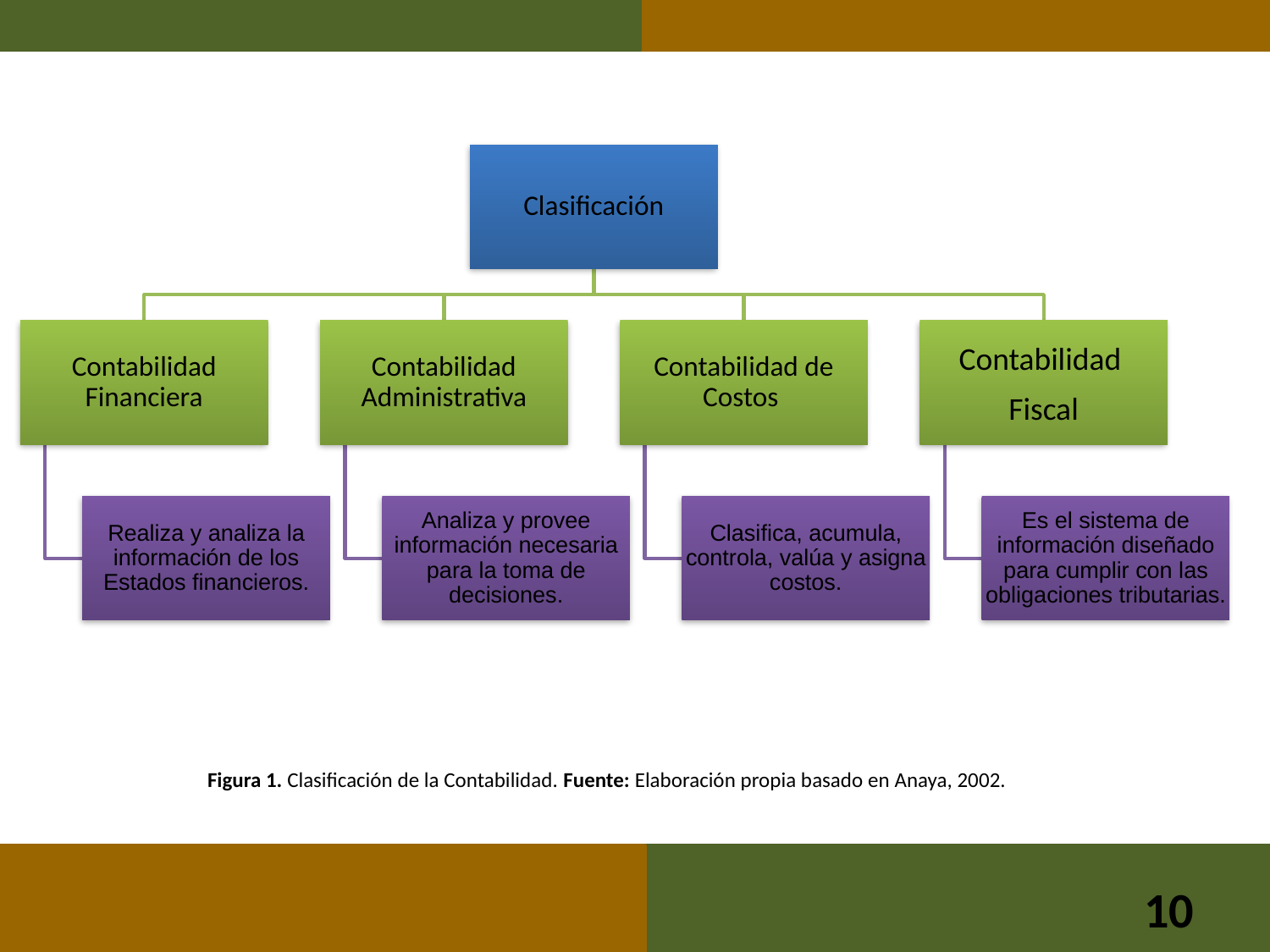

Clasificación
Contabilidad Financiera
Realiza y analiza la información de los Estados financieros.
Contabilidad Administrativa
Analiza y provee información necesaria para la toma de decisiones.
Contabilidad de Costos
Clasifica, acumula, controla, valúa y asigna costos.
Contabilidad
Fiscal
Es el sistema de información diseñado para cumplir con las obligaciones tributarias.
Figura 1. Clasificación de la Contabilidad. Fuente: Elaboración propia basado en Anaya, 2002.
10